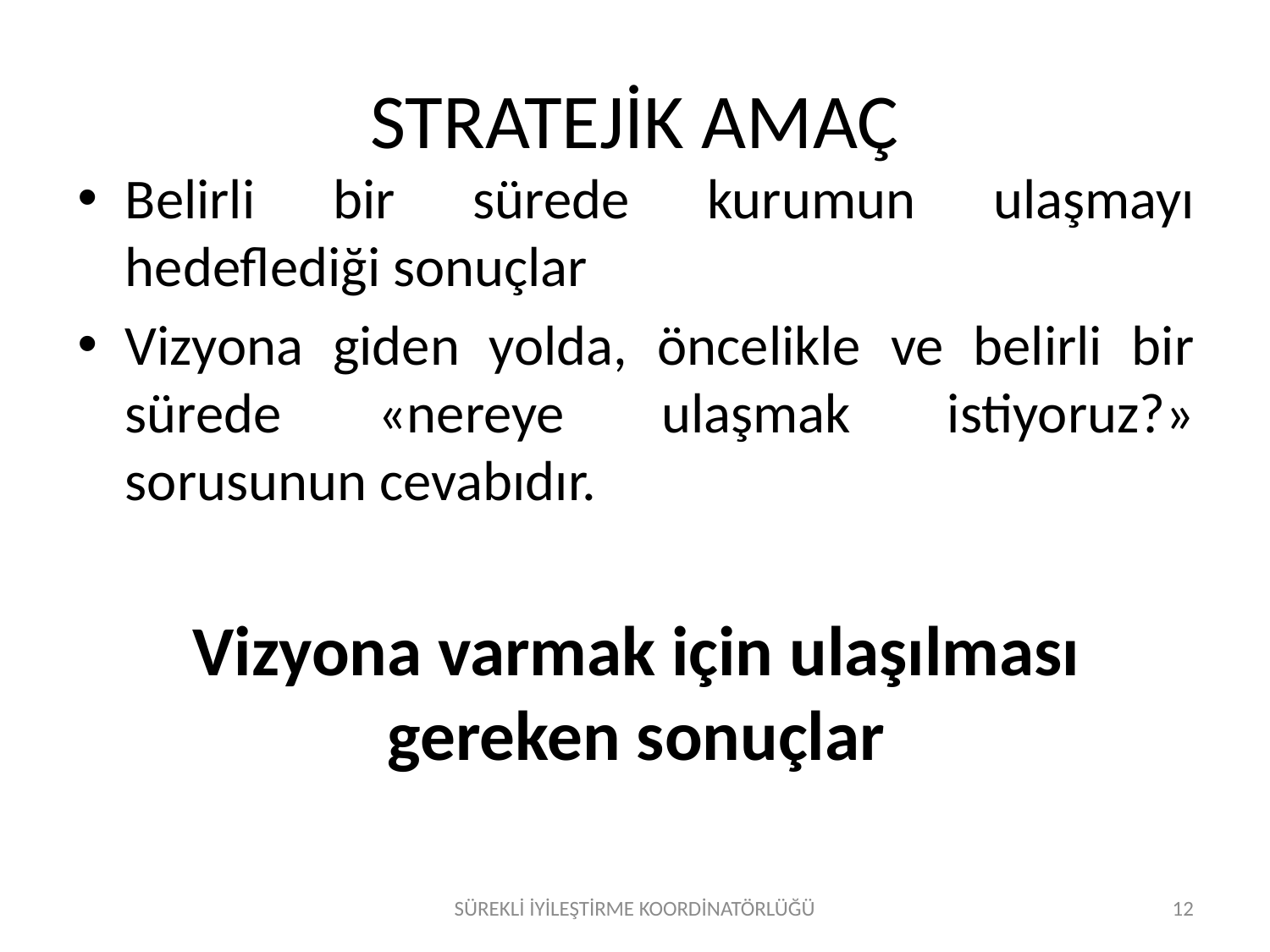

# STRATEJİK AMAÇ
Belirli bir sürede kurumun ulaşmayı hedeflediği sonuçlar
Vizyona giden yolda, öncelikle ve belirli bir sürede «nereye ulaşmak istiyoruz?» sorusunun cevabıdır.

Vizyona varmak için ulaşılması gereken sonuçlar

SÜREKLİ İYİLEŞTİRME KOORDİNATÖRLÜĞÜ
12